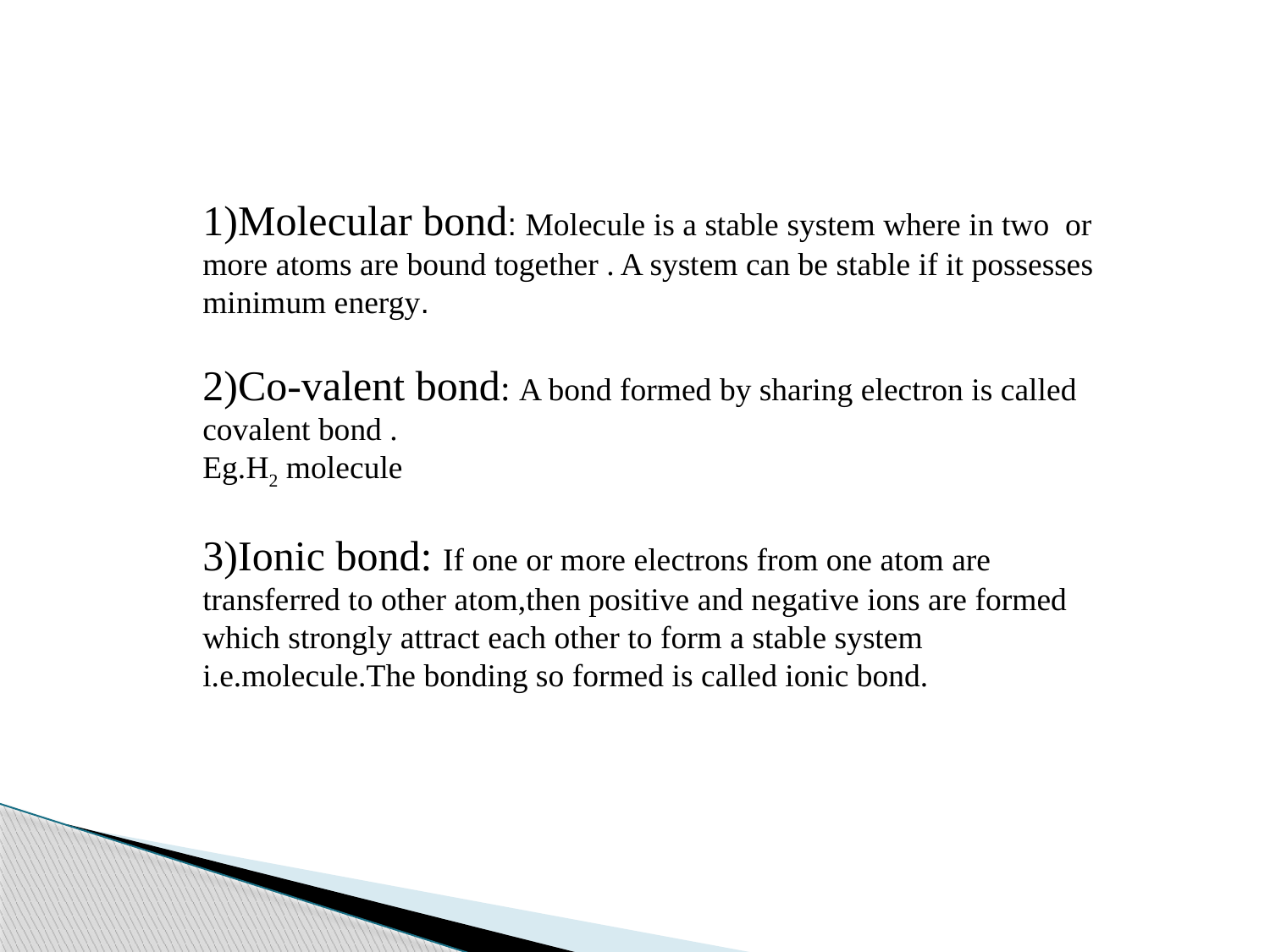

1)Molecular bond: Molecule is a stable system where in two  or more atoms are bound together . A system can be stable if it possesses minimum energy.

2)Co-valent bond: A bond formed by sharing electron is called covalent bond .
Eg.H2 molecule

3)Ionic bond: If one or more electrons from one atom are transferred to other atom,then positive and negative ions are formed which strongly attract each other to form a stable system i.e.molecule.The bonding so formed is called ionic bond.